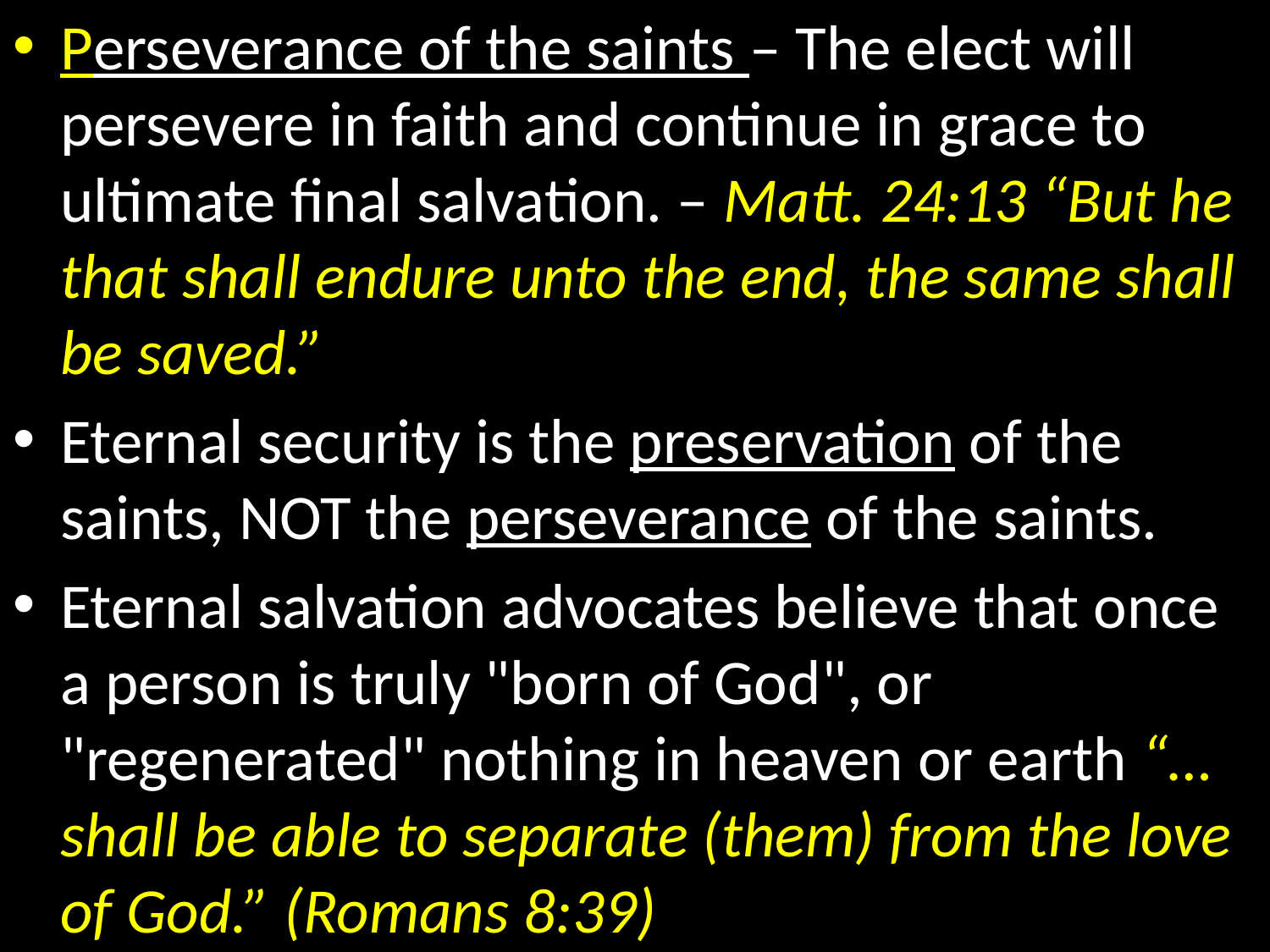

Perseverance of the saints – The elect will persevere in faith and continue in grace to ultimate final salvation. – Matt. 24:13 “But he that shall endure unto the end, the same shall be saved.”
Eternal security is the preservation of the saints, NOT the perseverance of the saints.
Eternal salvation advocates believe that once a person is truly "born of God", or "regenerated" nothing in heaven or earth “…shall be able to separate (them) from the love of God.” (Romans 8:39)